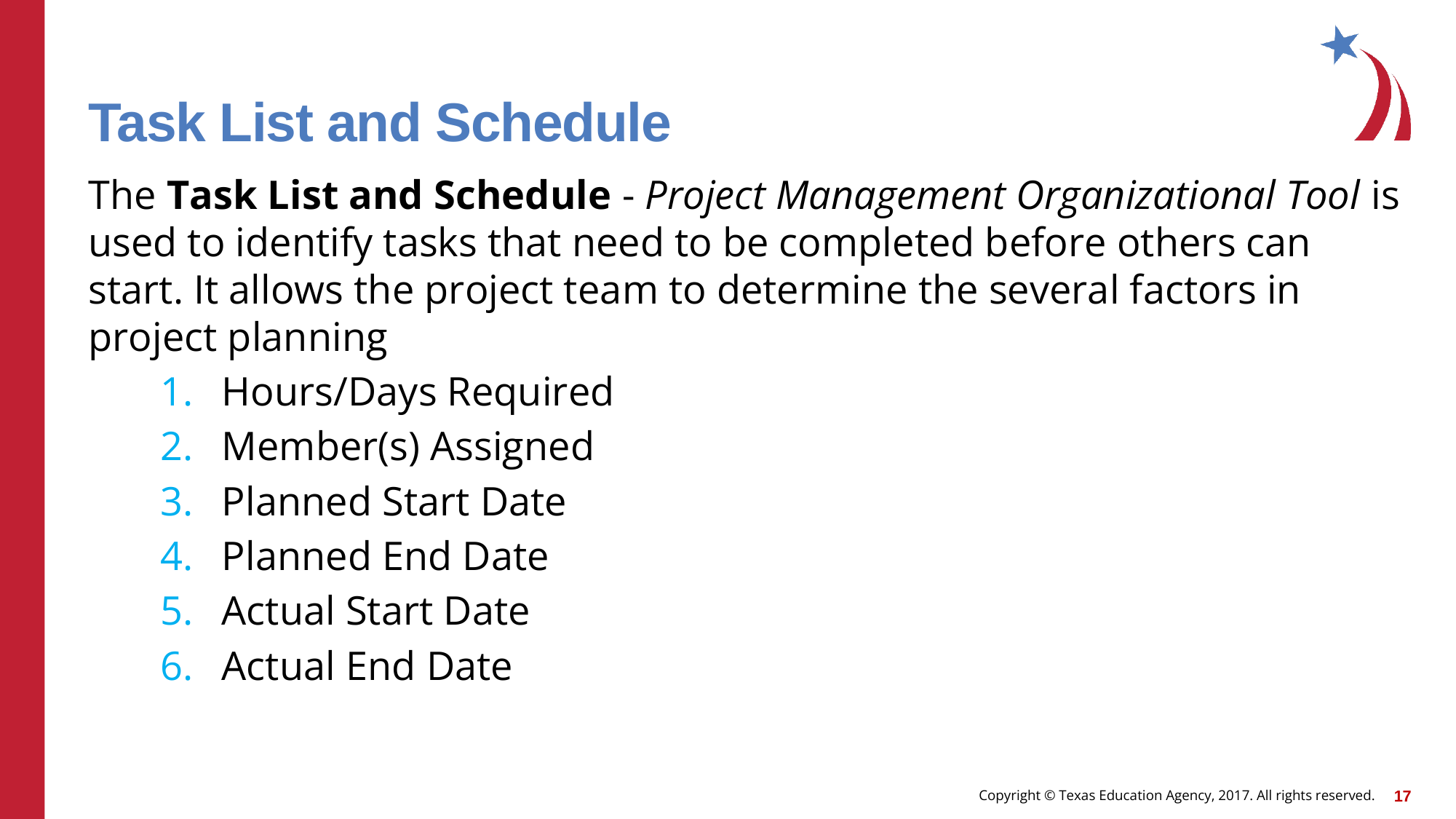

# Task List and Schedule
The Task List and Schedule - Project Management Organizational Tool is used to identify tasks that need to be completed before others can start. It allows the project team to determine the several factors in project planning
Hours/Days Required
Member(s) Assigned
Planned Start Date
Planned End Date
Actual Start Date
Actual End Date